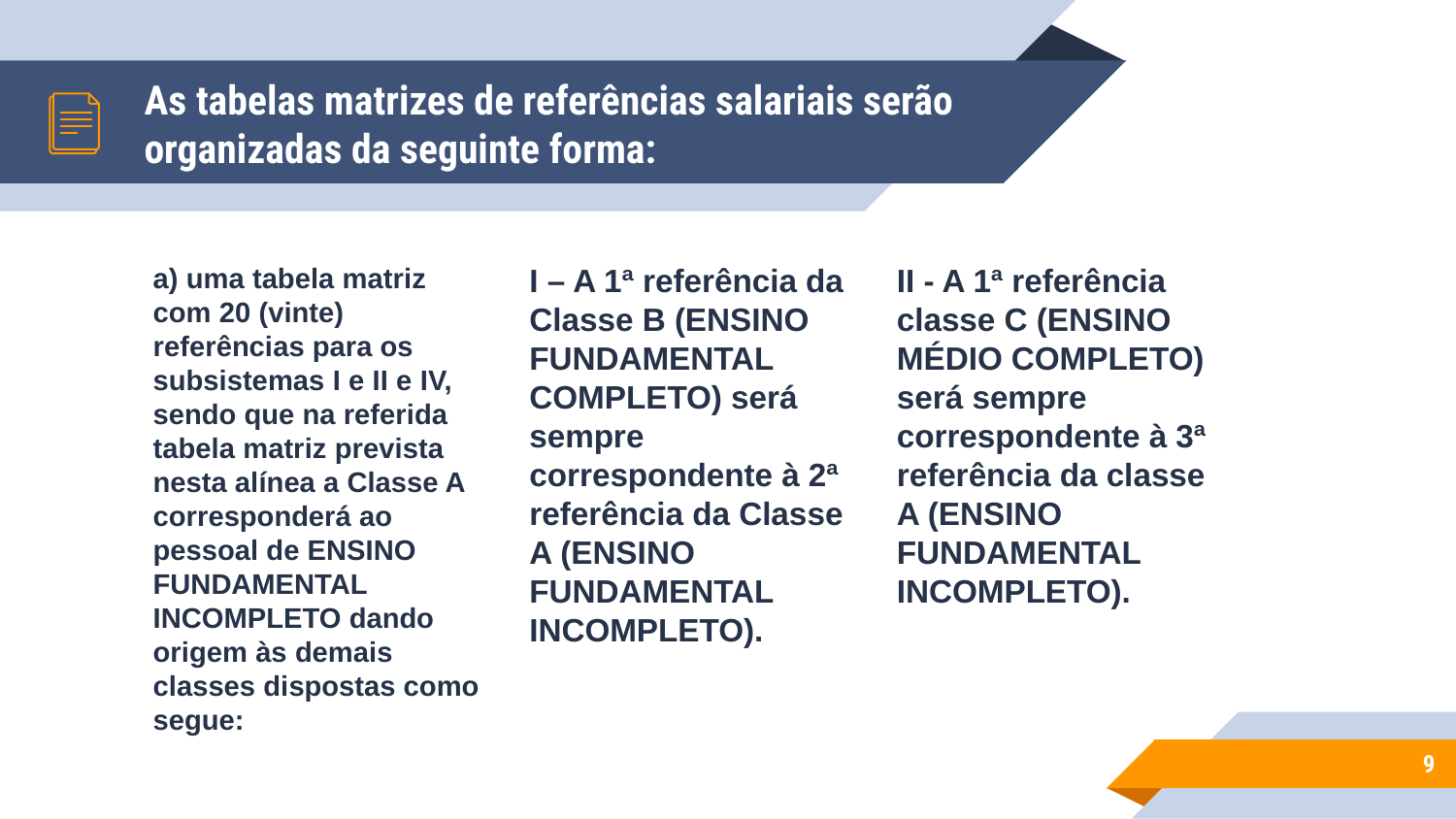

# As tabelas matrizes de referências salariais serão organizadas da seguinte forma:

a) uma tabela matriz com 20 (vinte) referências para os subsistemas I e II e IV, sendo que na referida tabela matriz prevista nesta alínea a Classe A corresponderá ao pessoal de ENSINO FUNDAMENTAL INCOMPLETO dando origem às demais classes dispostas como segue:
I – A 1ª referência da Classe B (ENSINO FUNDAMENTAL COMPLETO) será sempre correspondente à 2ª referência da Classe A (ENSINO FUNDAMENTAL INCOMPLETO).
II - A 1ª referência classe C (ENSINO MÉDIO COMPLETO) será sempre correspondente à 3ª referência da classe A (ENSINO FUNDAMENTAL INCOMPLETO).
9